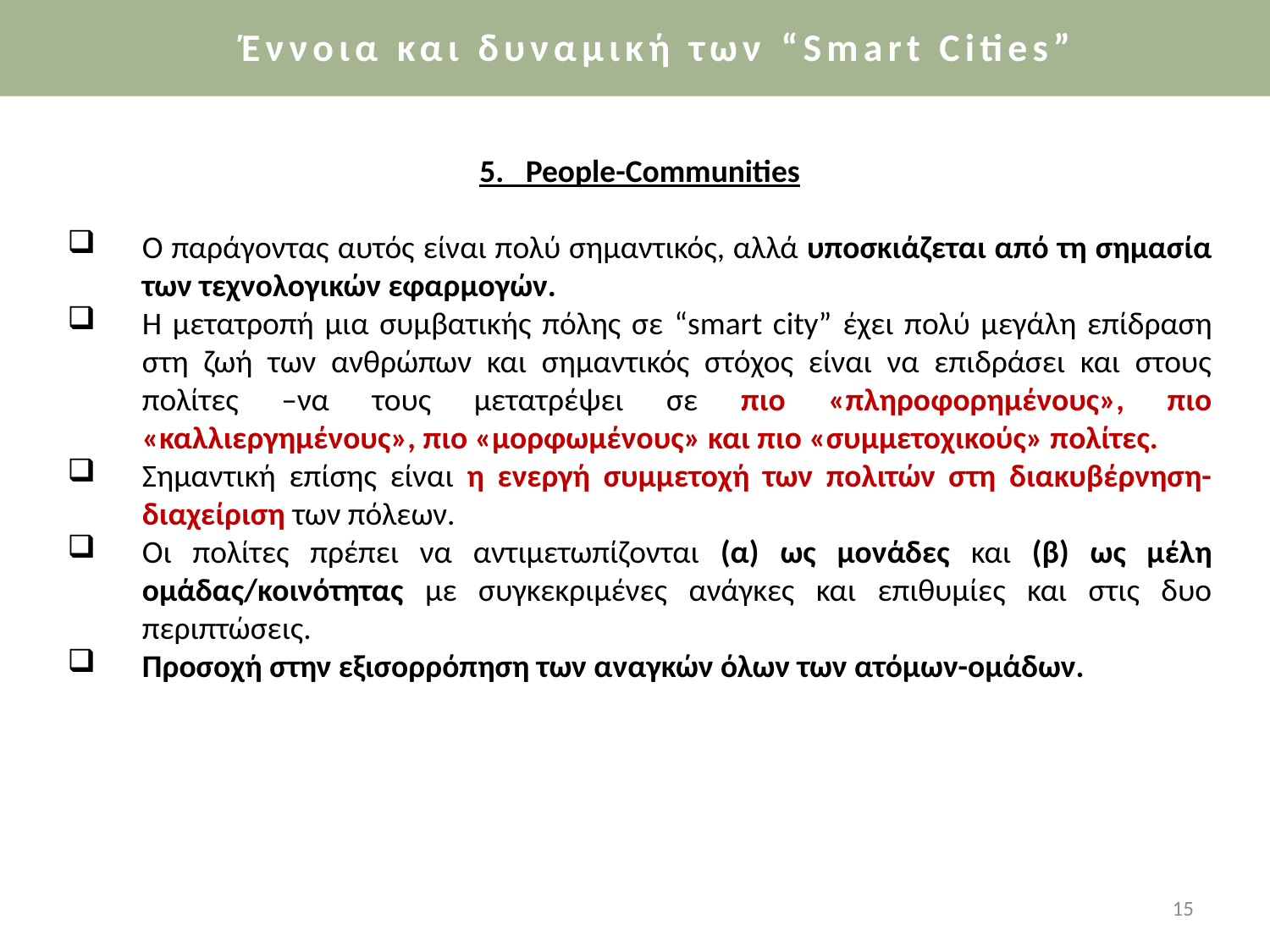

Έννοια και δυναμική των “Smart Cities”
Έννοια και δυναμική των “Smart Cities”
5.   People-Communities

Ο παράγοντας αυτός είναι πολύ σημαντικός, αλλά υποσκιάζεται από τη σημασία των τεχνολογικών εφαρμογών.
Η μετατροπή μια συμβατικής πόλης σε “smart city” έχει πολύ μεγάλη επίδραση στη ζωή των ανθρώπων και σημαντικός στόχος είναι να επιδράσει και στους πολίτες –να τους μετατρέψει σε πιο «πληροφορημένους», πιο «καλλιεργημένους», πιο «μορφωμένους» και πιο «συμμετοχικούς» πολίτες.
Σημαντική επίσης είναι η ενεργή συμμετοχή των πολιτών στη διακυβέρνηση-διαχείριση των πόλεων.
Οι πολίτες πρέπει να αντιμετωπίζονται (α) ως μονάδες και (β) ως μέλη ομάδας/κοινότητας με συγκεκριμένες ανάγκες και επιθυμίες και στις δυο περιπτώσεις.
Προσοχή στην εξισορρόπηση των αναγκών όλων των ατόμων-ομάδων.
15